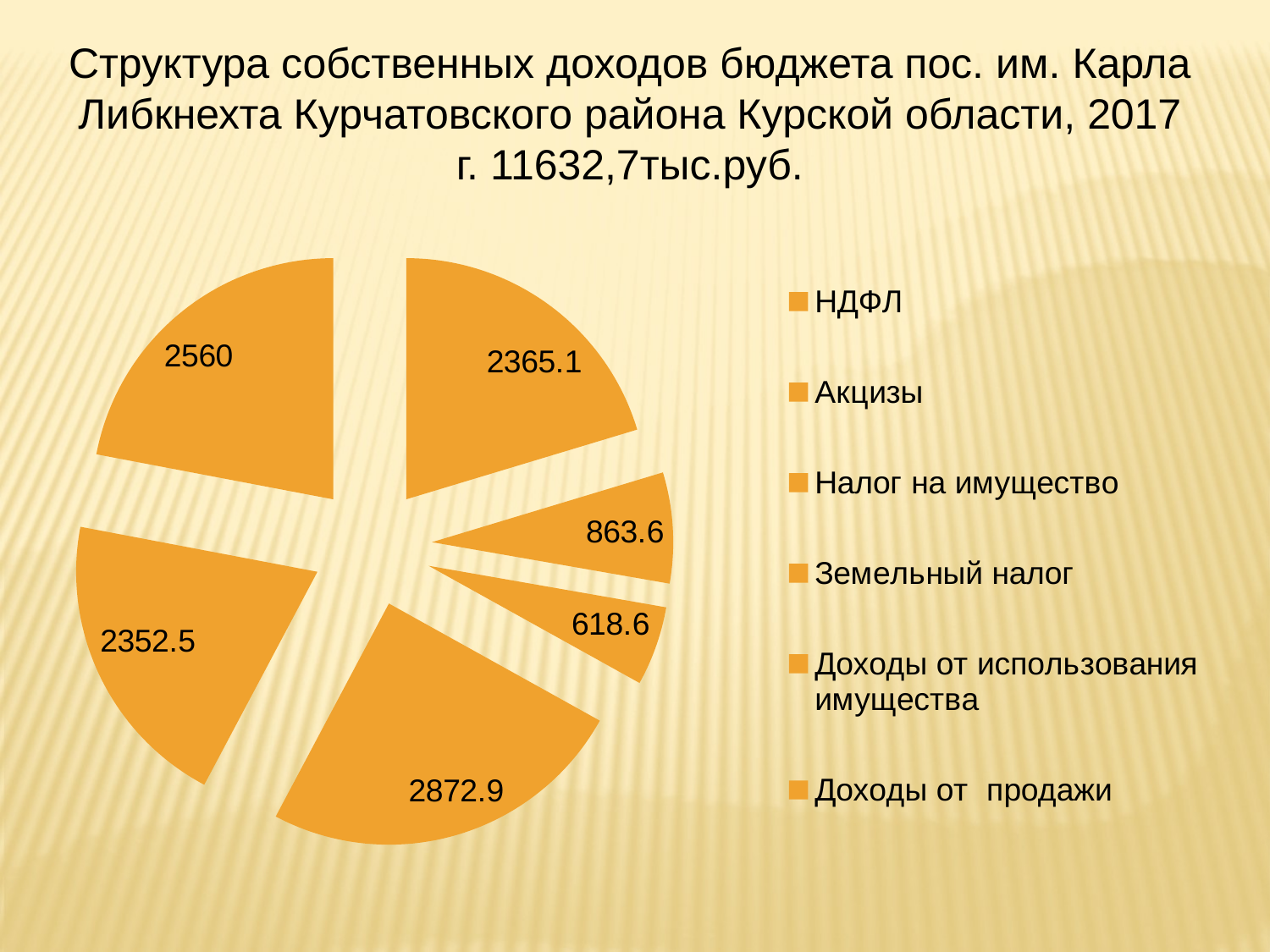

Структура собственных доходов бюджета пос. им. Карла Либкнехта Курчатовского района Курской области, 2017 г. 11632,7тыс.руб.

### Chart

| Category | Столбец2 |
|---|---|
| НДФЛ | 2365.1 |
| Акцизы | 863.6 |
| Налог на имущество | 618.6 |
| Земельный налог | 2872.9 |
| Доходы от использования имущества | 2352.5 |
| Доходы от  продажи | 2560.0 |